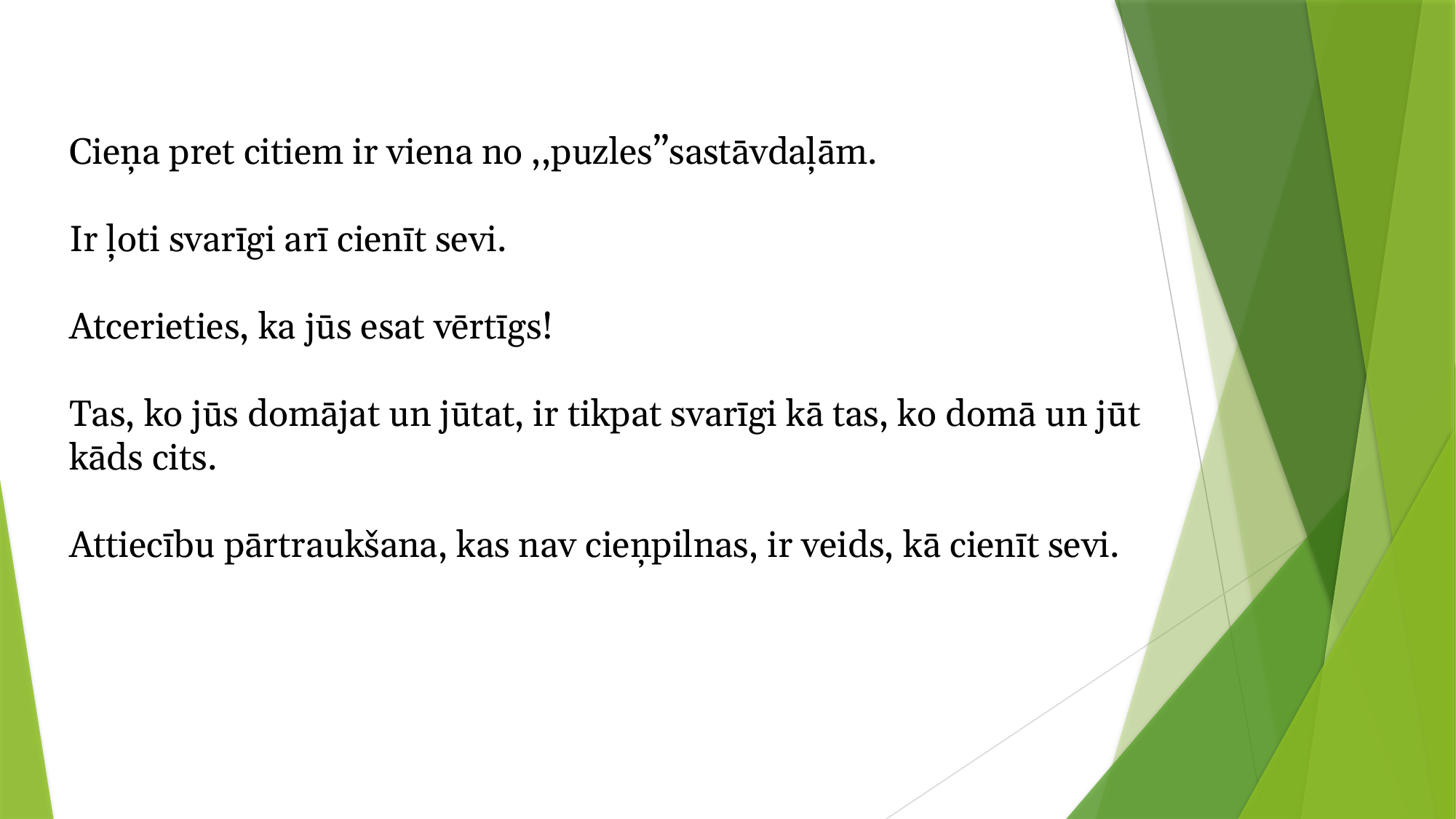

Cieņa pret sevi
Cieņa pret citiem ir viena no ,,puzles’’sastāvdaļām.

Ir ļoti svarīgi arī cienīt sevi.

Atcerieties, ka jūs esat vērtīgs!

Tas, ko jūs domājat un jūtat, ir tikpat svarīgi kā tas, ko domā un jūt kāds cits.

Attiecību pārtraukšana, kas nav cieņpilnas, ir veids, kā cienīt sevi.